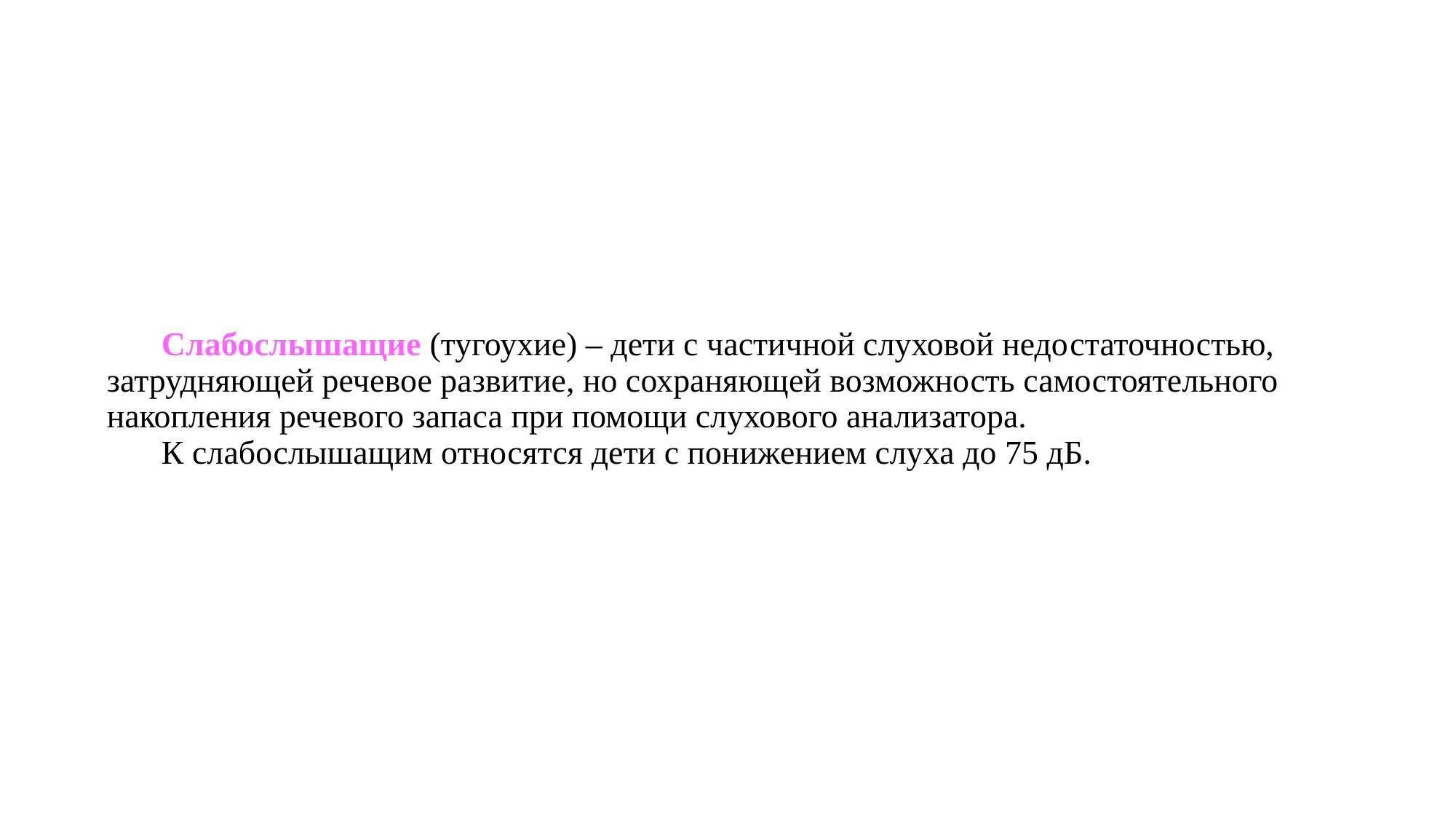

# Слабослышащие (тугоухие) – дети с частичной слуховой недо­статочностью, затрудняющей речевое развитие, но сохраняющей возможность самостоятельного накопления речевого запаса при помощи слухового анализатора. К слабослышащим относятся дети с понижением слуха до 75 дБ.